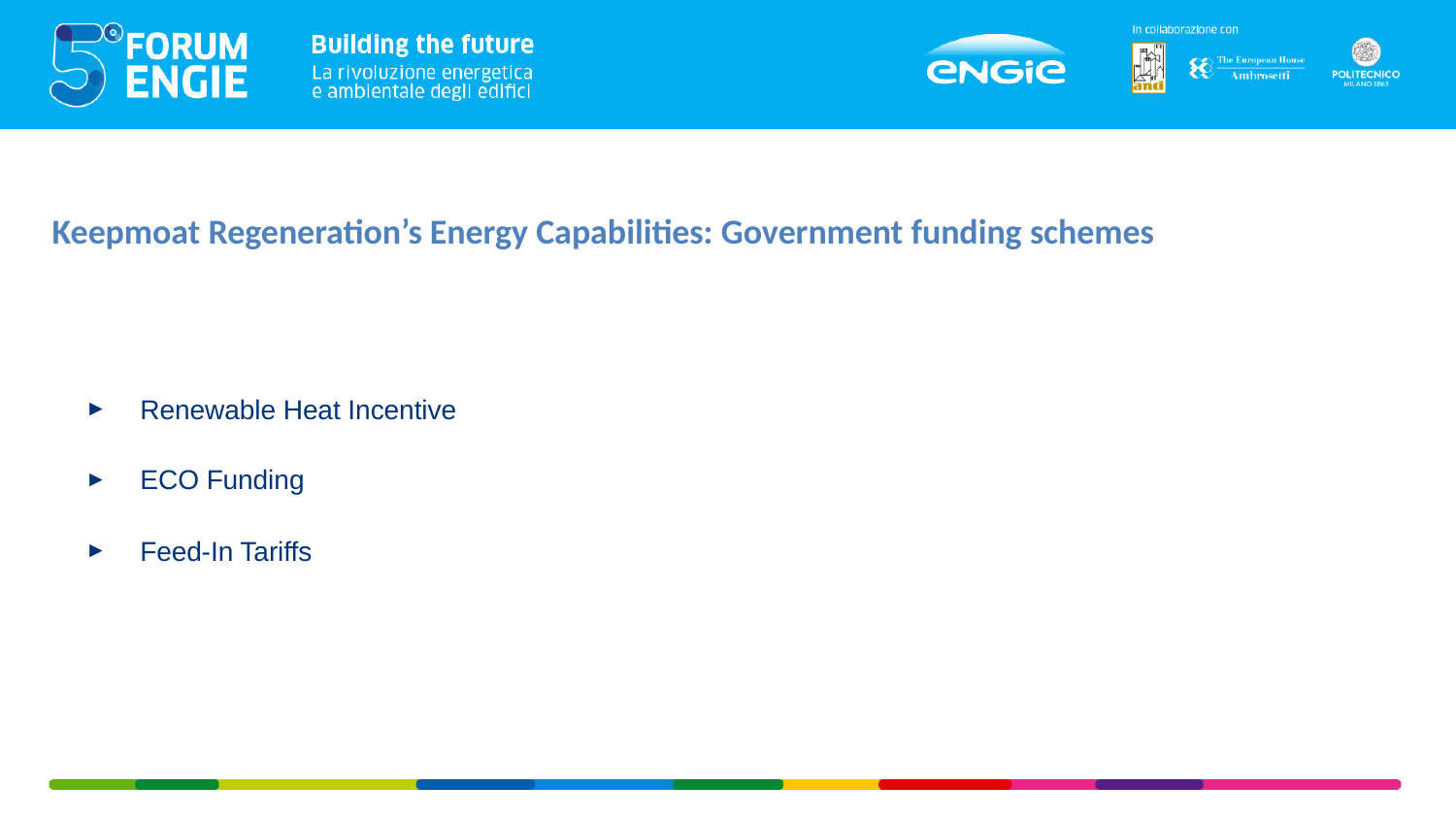

Keepmoat Regeneration’s Energy Capabilities: Government funding schemes
Renewable Heat Incentive
ECO Funding
Feed-In Tariffs